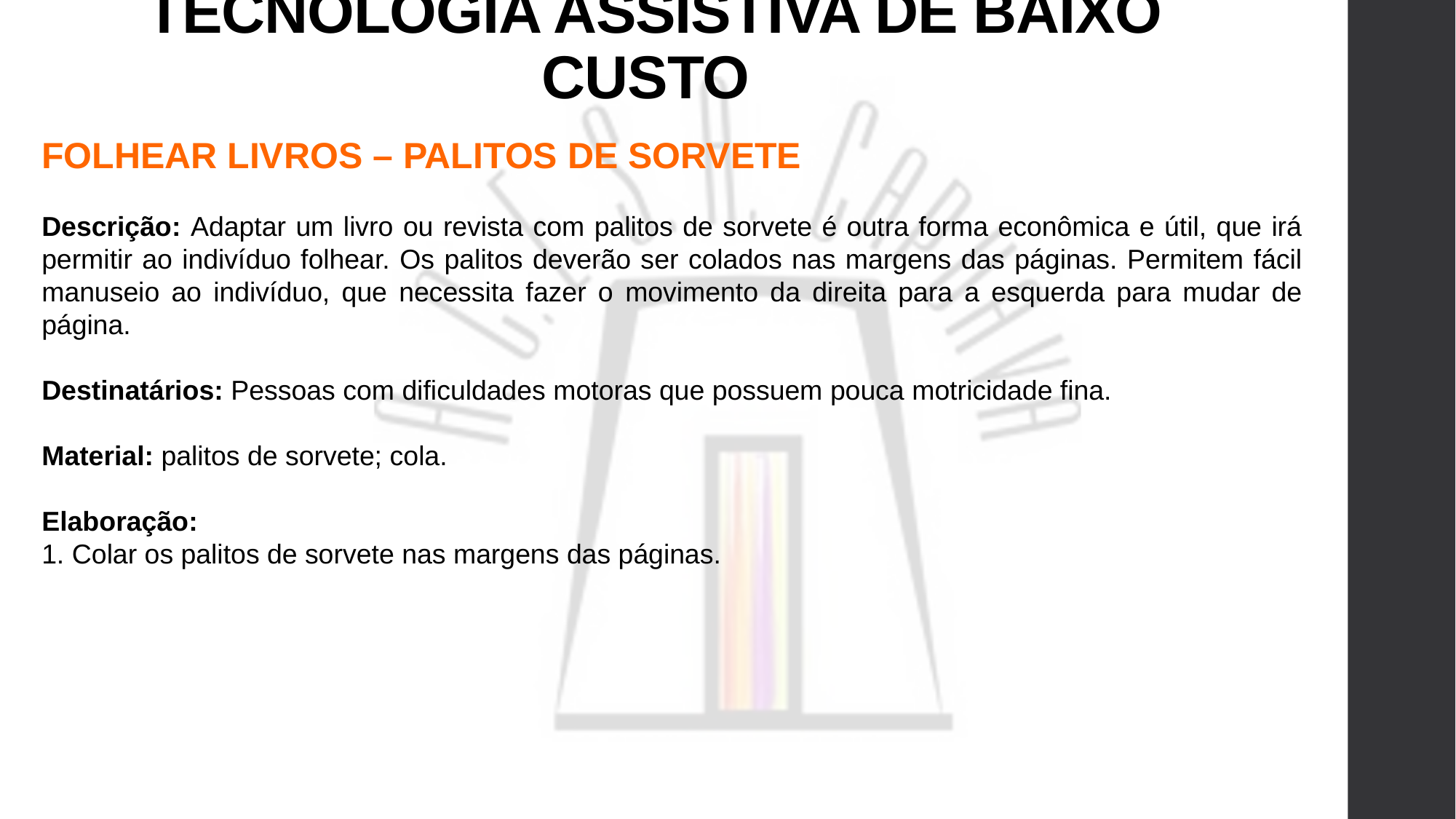

# TECNOLOGIA ASSISTIVA DE BAIXO CUSTO
FOLHEAR LIVROS – PALITOS DE SORVETE

Descrição: Adaptar um livro ou revista com palitos de sorvete é outra forma econômica e útil, que irá permitir ao indivíduo folhear. Os palitos deverão ser colados nas margens das páginas. Permitem fácil manuseio ao indivíduo, que necessita fazer o movimento da direita para a esquerda para mudar de página.

Destinatários: Pessoas com dificuldades motoras que possuem pouca motricidade fina.

Material: palitos de sorvete; cola.

Elaboração:
1. Colar os palitos de sorvete nas margens das páginas.